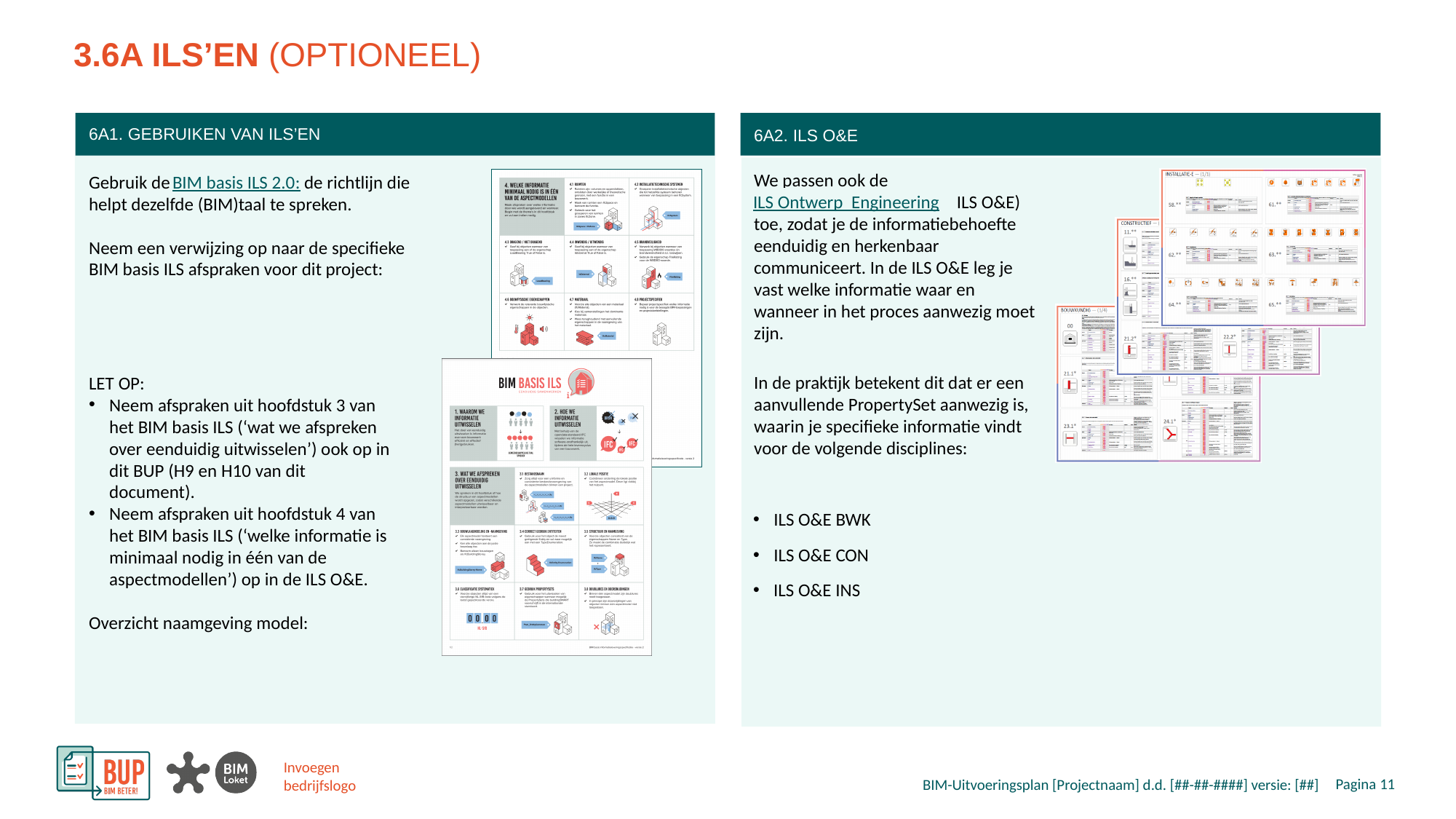

ILS Ontwerp  Engineering
BIM basis ILS 2.0:

 11